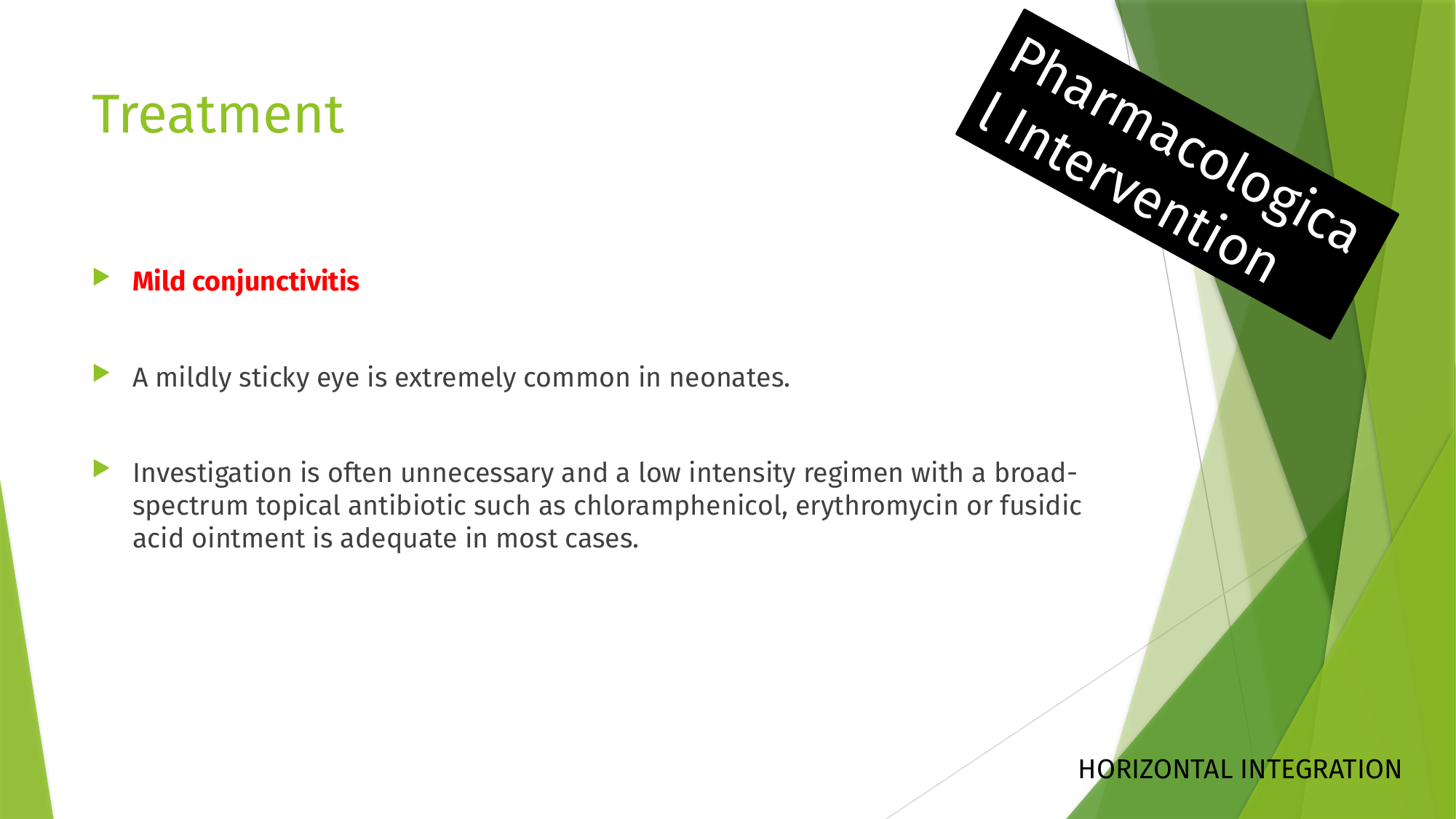

# Treatment
Pharmacological Intervention
Mild conjunctivitis

A mildly sticky eye is extremely common in neonates.

Investigation is often unnecessary and a low intensity regimen with a broad-spectrum topical antibiotic such as chloramphenicol, erythromycin or fusidic acid ointment is adequate in most cases.
HORIZONTAL INTEGRATION